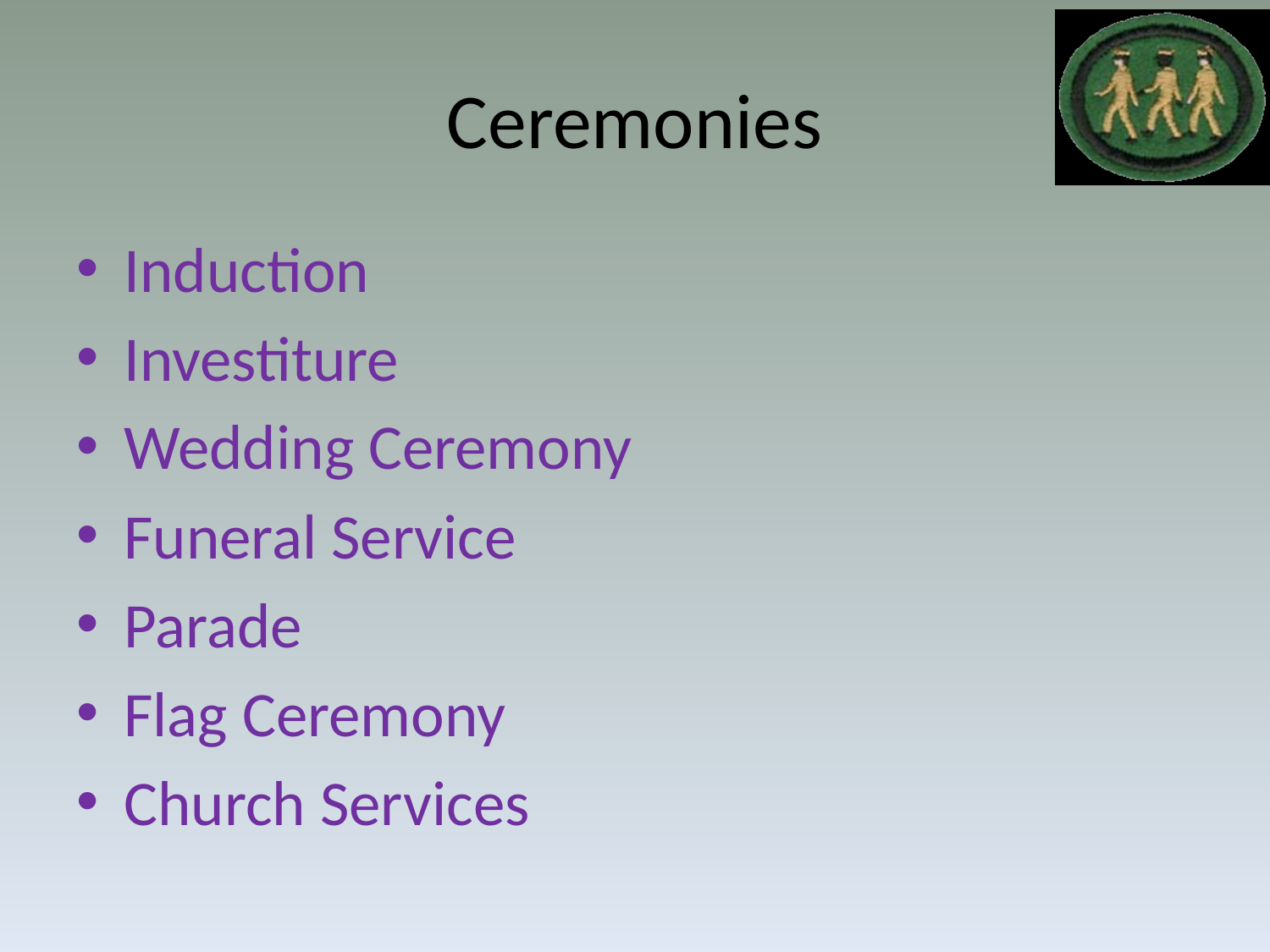

# Ceremonies
Induction
Investiture
Wedding Ceremony
Funeral Service
Parade
Flag Ceremony
Church Services